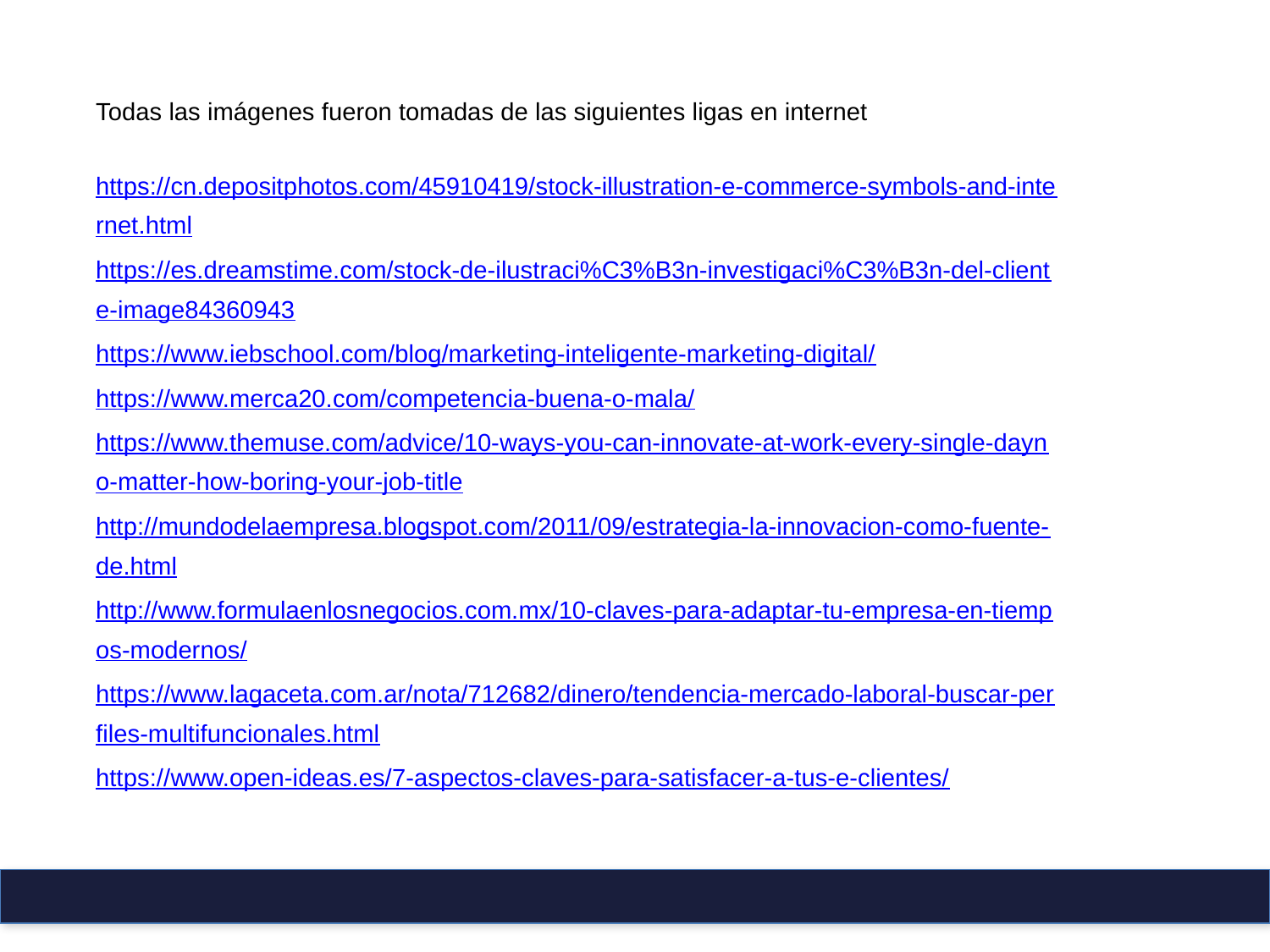

Todas las imágenes fueron tomadas de las siguientes ligas en internet

https://cn.depositphotos.com/45910419/stock-illustration-e-commerce-symbols-and-internet.html
https://es.dreamstime.com/stock-de-ilustraci%C3%B3n-investigaci%C3%B3n-del-cliente-image84360943
https://www.iebschool.com/blog/marketing-inteligente-marketing-digital/
https://www.merca20.com/competencia-buena-o-mala/
https://www.themuse.com/advice/10-ways-you-can-innovate-at-work-every-single-dayno-matter-how-boring-your-job-title
http://mundodelaempresa.blogspot.com/2011/09/estrategia-la-innovacion-como-fuente-de.html
http://www.formulaenlosnegocios.com.mx/10-claves-para-adaptar-tu-empresa-en-tiempos-modernos/
https://www.lagaceta.com.ar/nota/712682/dinero/tendencia-mercado-laboral-buscar-perfiles-multifuncionales.html
https://www.open-ideas.es/7-aspectos-claves-para-satisfacer-a-tus-e-clientes/